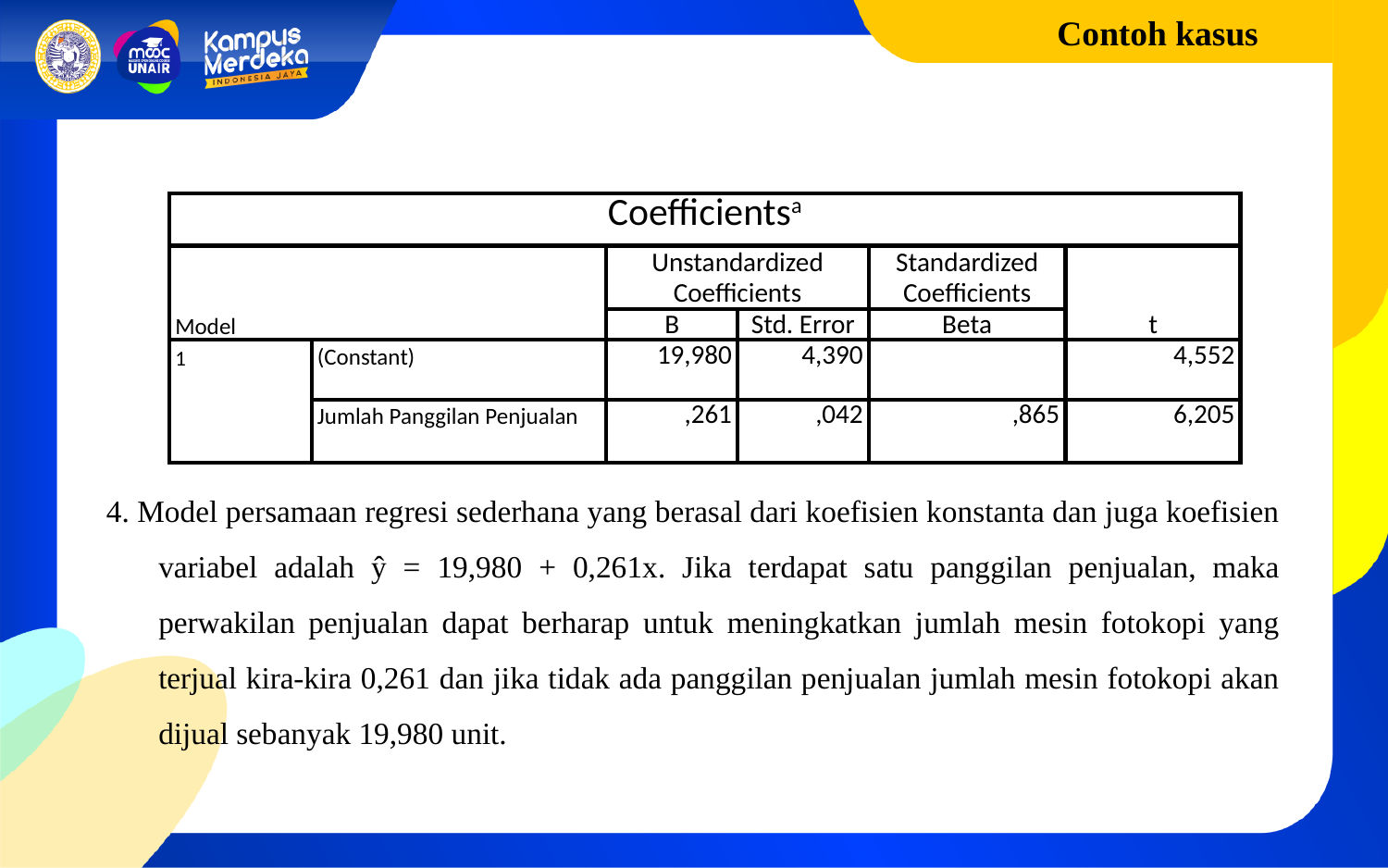

Contoh kasus
| Coefficientsa |  |  |  |  |  |
| --- | --- | --- | --- | --- | --- |
| Model |  | Unstandardized Coefficients |  | Standardized Coefficients | t |
|  |  | B | Std. Error | Beta |  |
| 1 | (Constant) | 19,980 | 4,390 |  | 4,552 |
|  | Jumlah Panggilan Penjualan | ,261 | ,042 | ,865 | 6,205 |
4. Model persamaan regresi sederhana yang berasal dari koefisien konstanta dan juga koefisien variabel adalah ŷ = 19,980 + 0,261x. Jika terdapat satu panggilan penjualan, maka perwakilan penjualan dapat berharap untuk meningkatkan jumlah mesin fotokopi yang terjual kira-kira 0,261 dan jika tidak ada panggilan penjualan jumlah mesin fotokopi akan dijual sebanyak 19,980 unit.